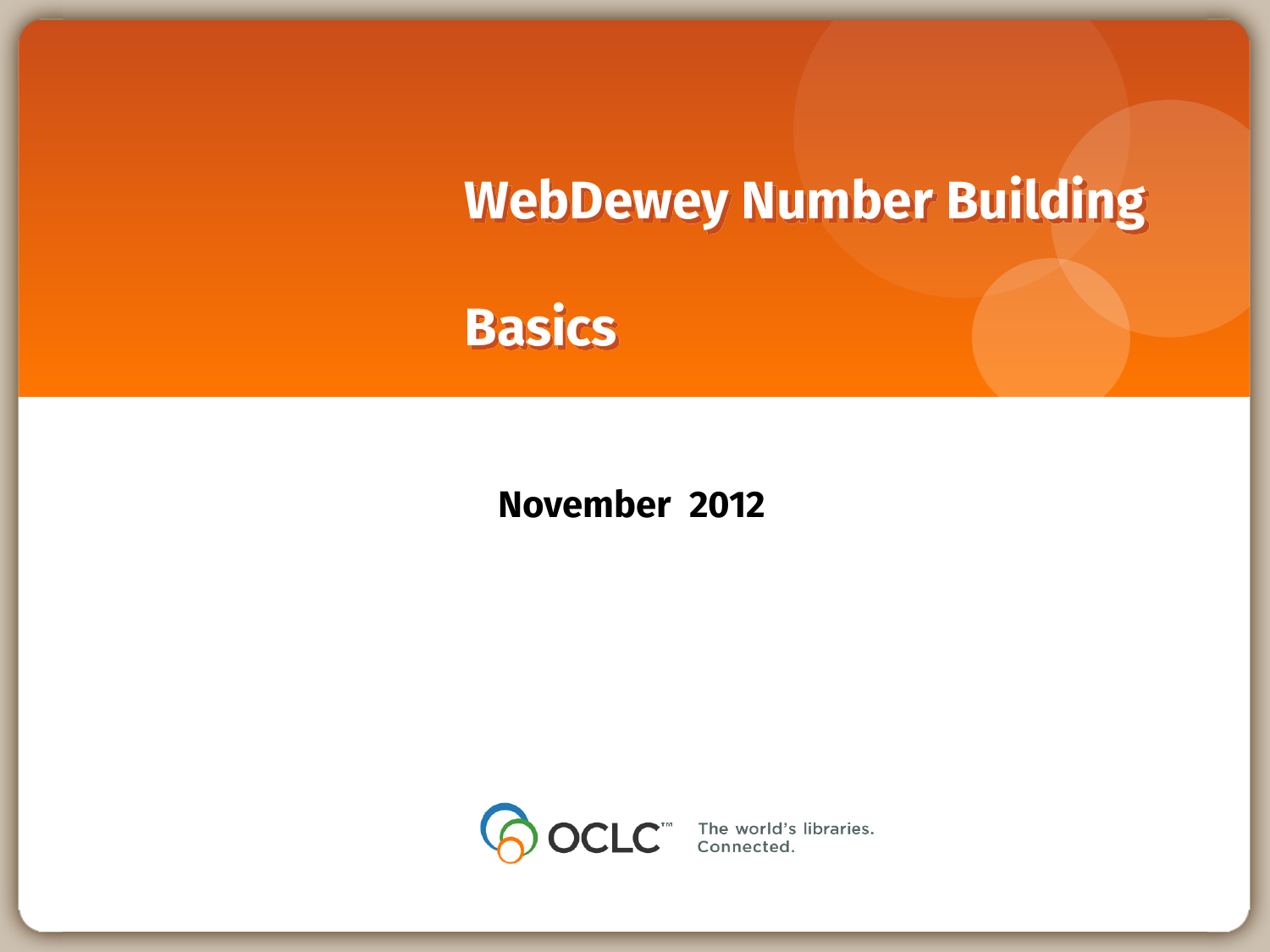

# WebDewey Number Building Basics
November  2012